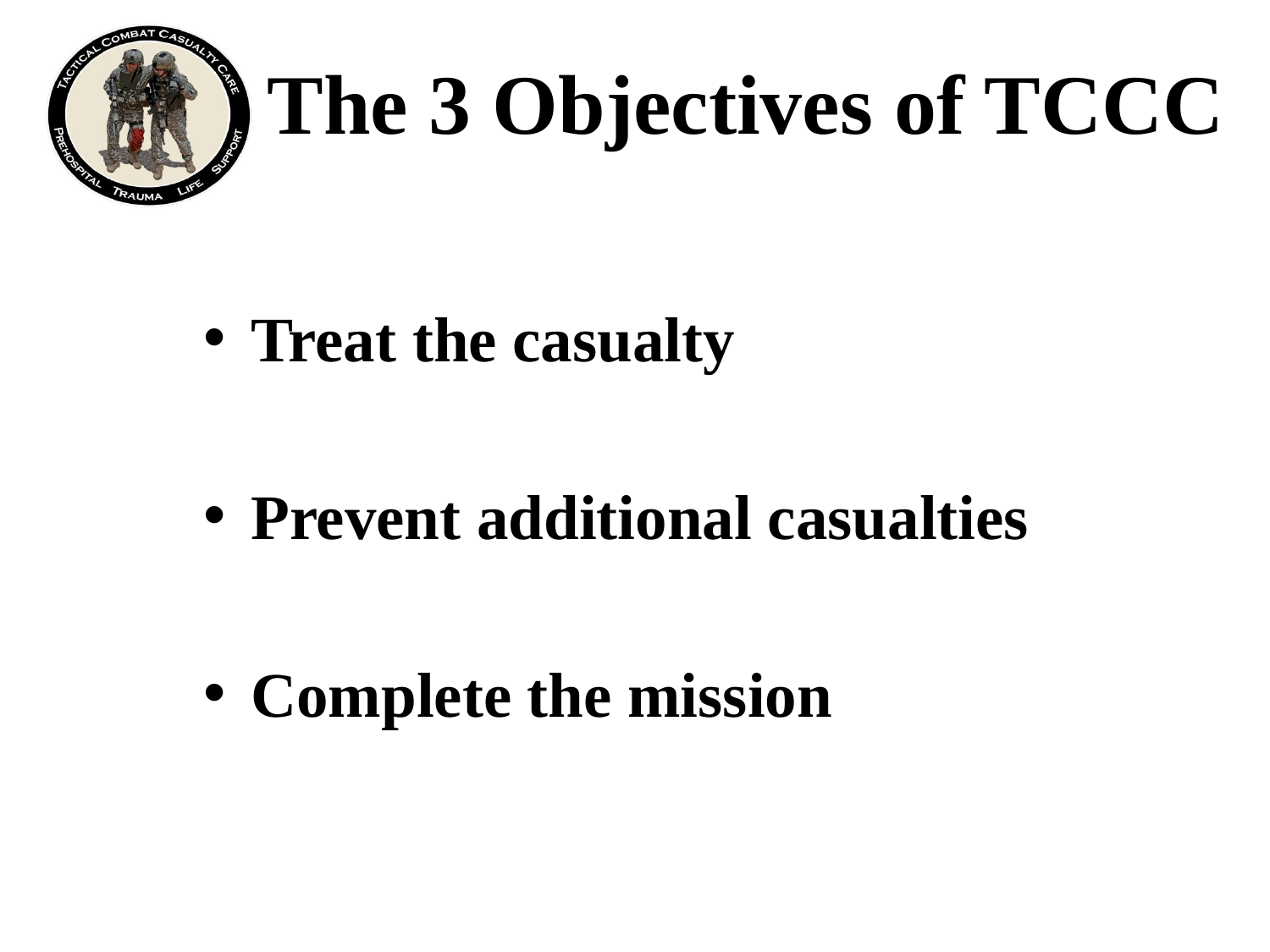

# The 3 Objectives of TCCC

Treat the casualty

Prevent additional casualties

Complete the mission